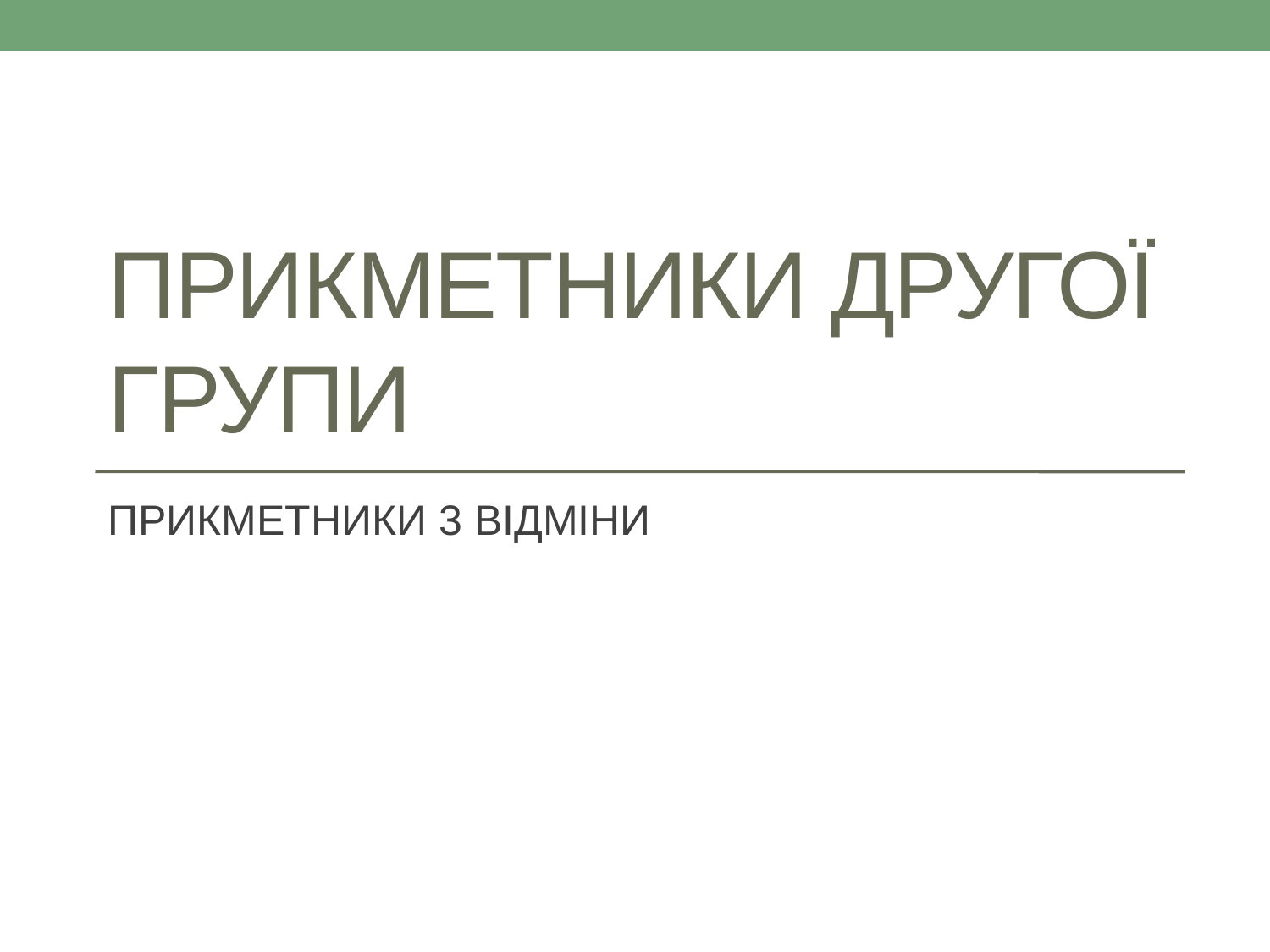

# ПРИКМЕТНИКИ ДРУГОЇ ГРУПИ
ПРИКМЕТНИКИ 3 ВІДМІНИ